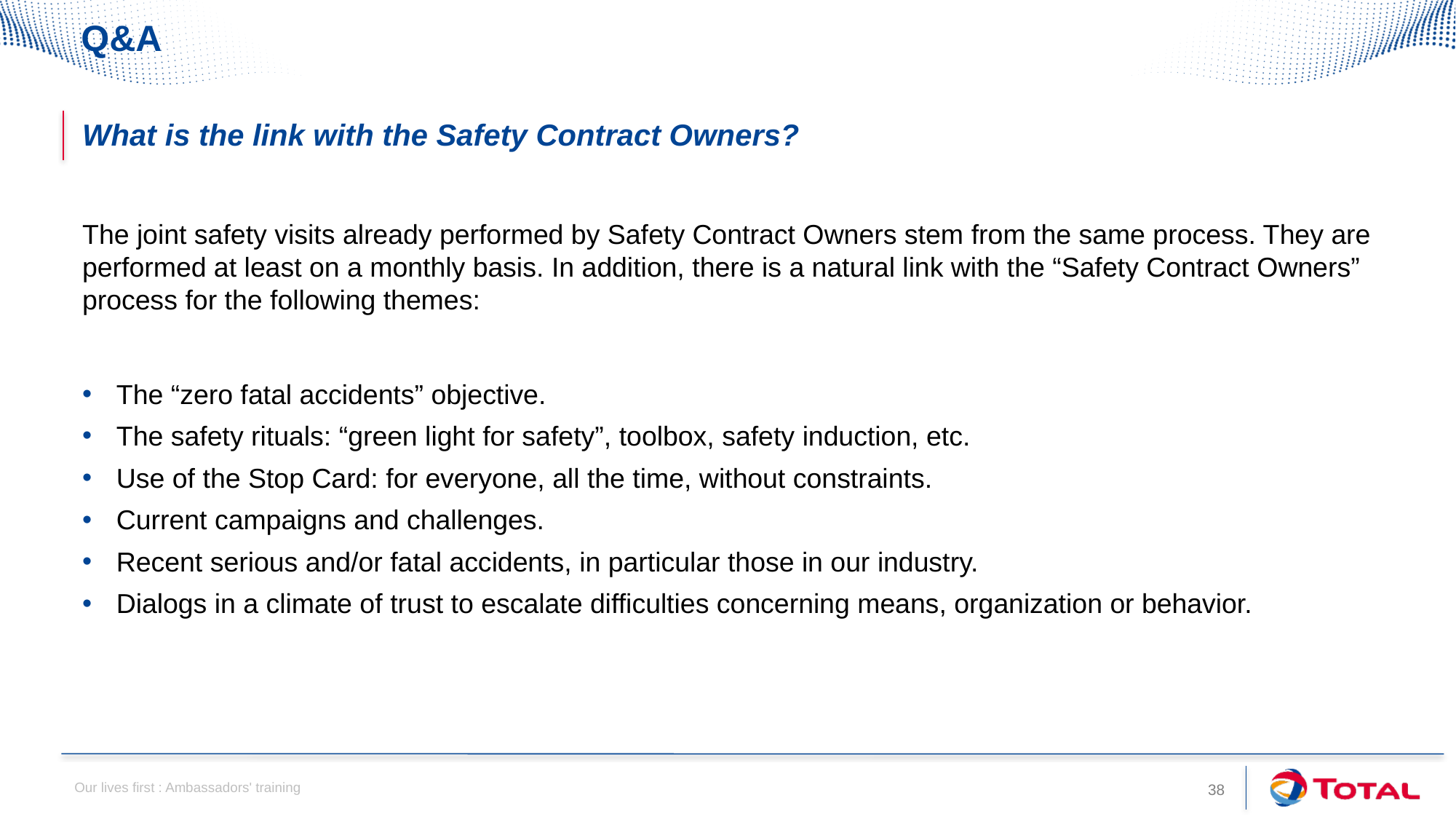

# Q&A
What is the link with the Safety Contract Owners?

The joint safety visits already performed by Safety Contract Owners stem from the same process. They are performed at least on a monthly basis. In addition, there is a natural link with the “Safety Contract Owners” process for the following themes:

The “zero fatal accidents” objective.
The safety rituals: “green light for safety”, toolbox, safety induction, etc.
Use of the Stop Card: for everyone, all the time, without constraints.
Current campaigns and challenges.
Recent serious and/or fatal accidents, in particular those in our industry.
Dialogs in a climate of trust to escalate difficulties concerning means, organization or behavior.

Our lives first : Ambassadors' training